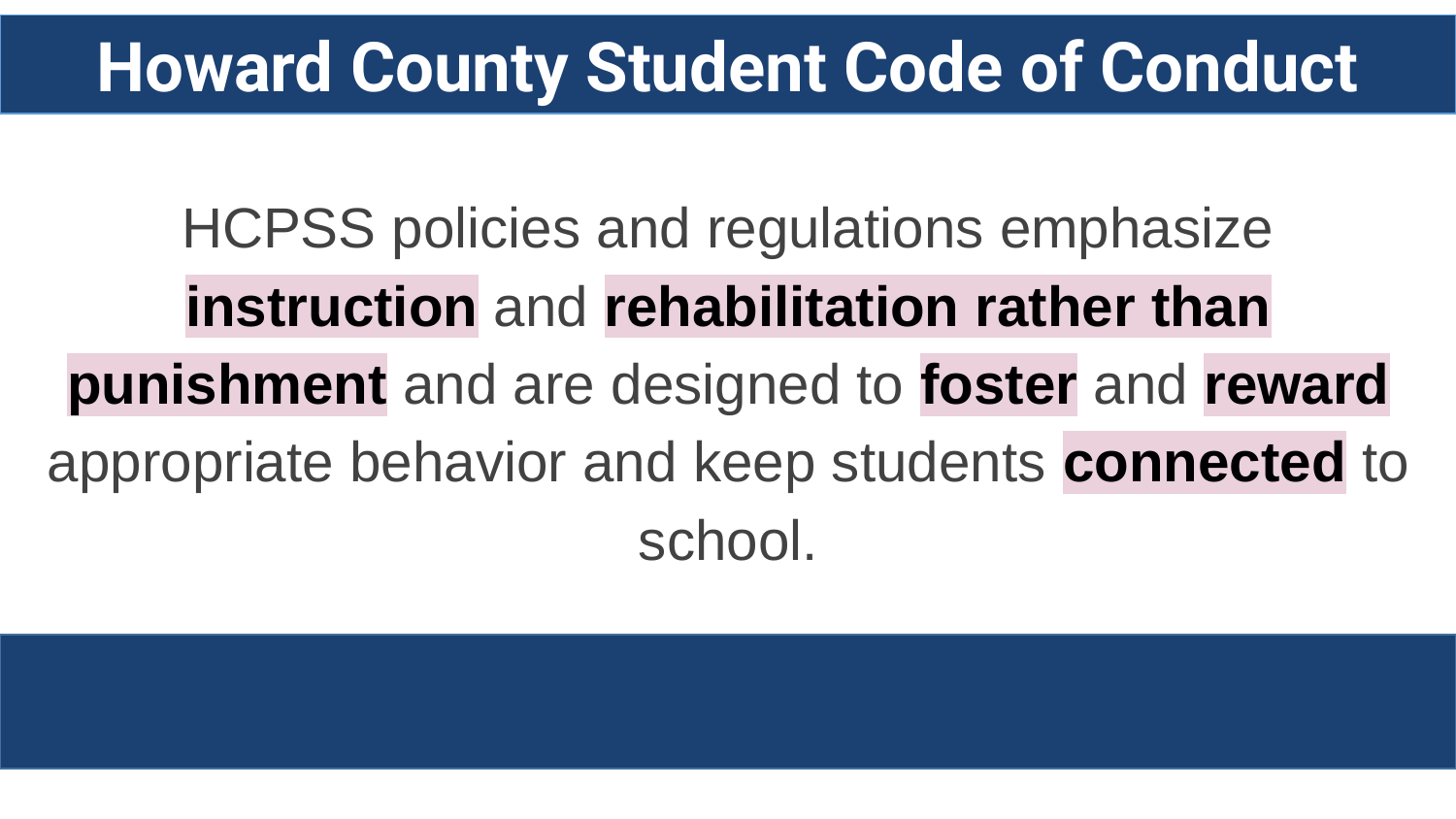

Howard County Student Code of Conduct
HCPSS policies and regulations emphasize instruction and rehabilitation rather than punishment and are designed to foster and reward appropriate behavior and keep students connected to school.